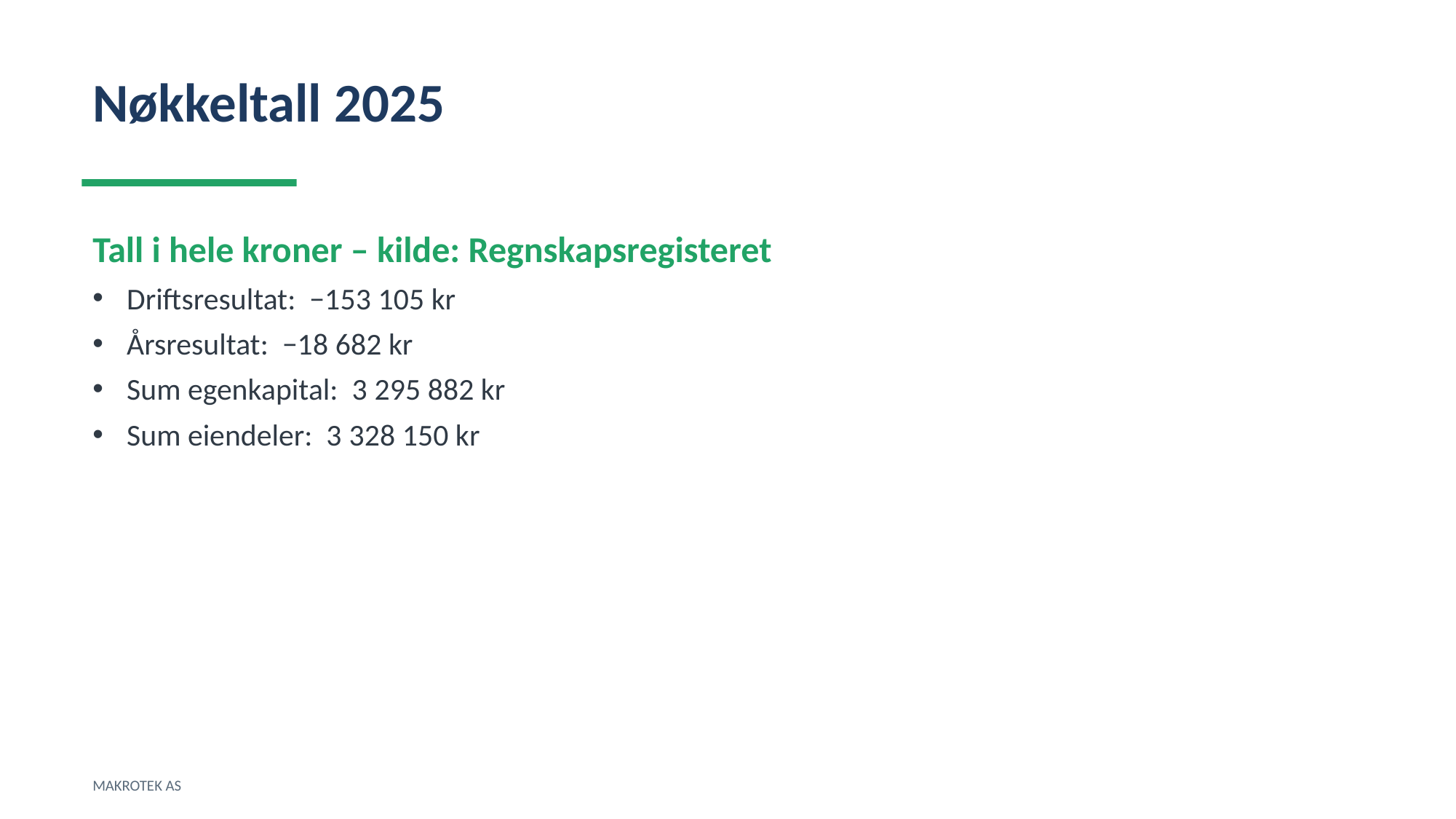

Nøkkeltall 2025

Tall i hele kroner – kilde: Regnskapsregisteret
Driftsresultat:  −153 105 kr
Årsresultat:  −18 682 kr
Sum egenkapital:  3 295 882 kr
Sum eiendeler:  3 328 150 kr
MAKROTEK AS